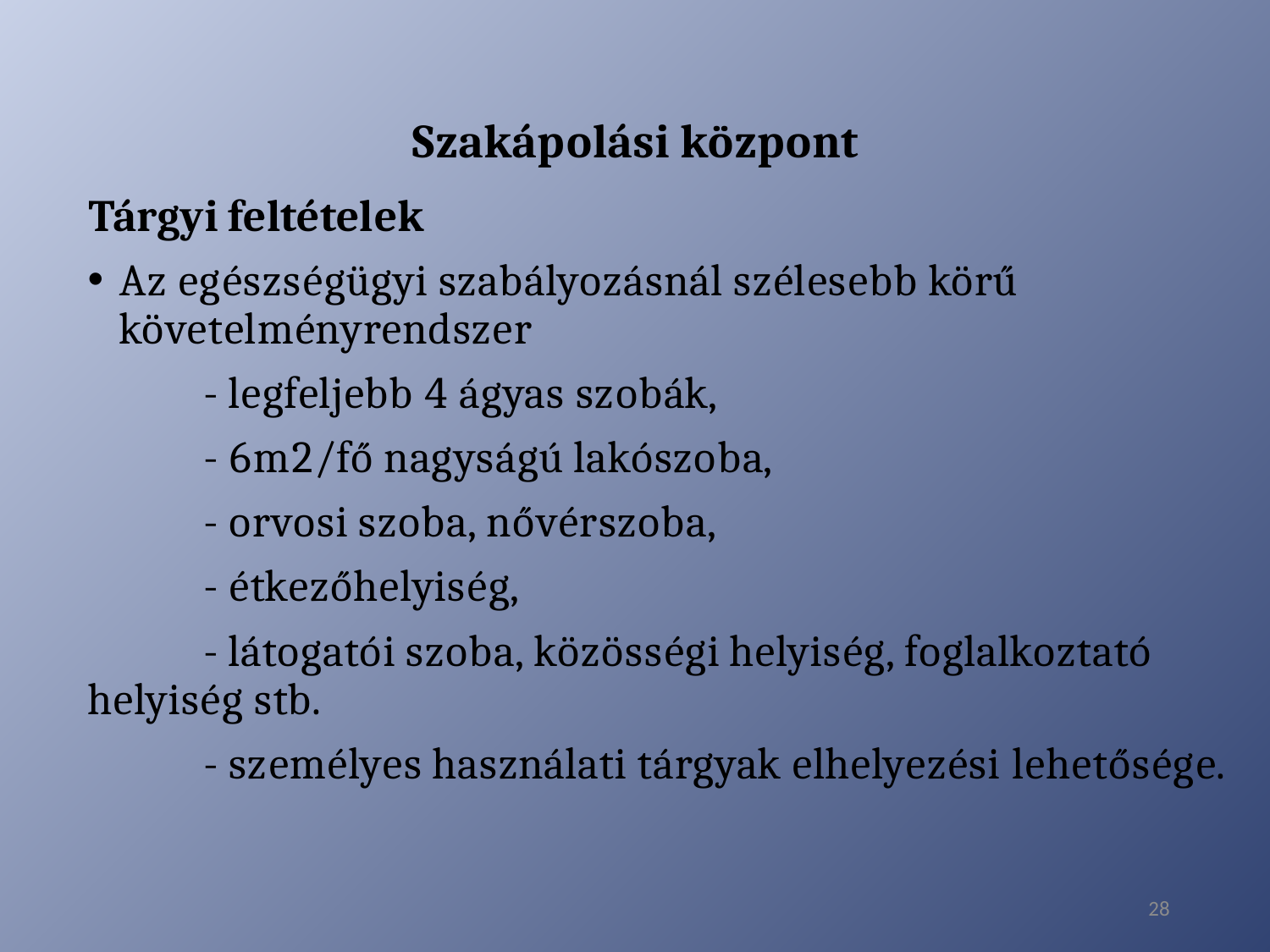

# Szakápolási központ
Tárgyi feltételek
Az egészségügyi szabályozásnál szélesebb körű követelményrendszer
	- legfeljebb 4 ágyas szobák,
	- 6m2/fő nagyságú lakószoba,
	- orvosi szoba, nővérszoba,
	- étkezőhelyiség,
	- látogatói szoba, közösségi helyiség, foglalkoztató 	helyiség stb.
	- személyes használati tárgyak elhelyezési 	lehetősége.

28